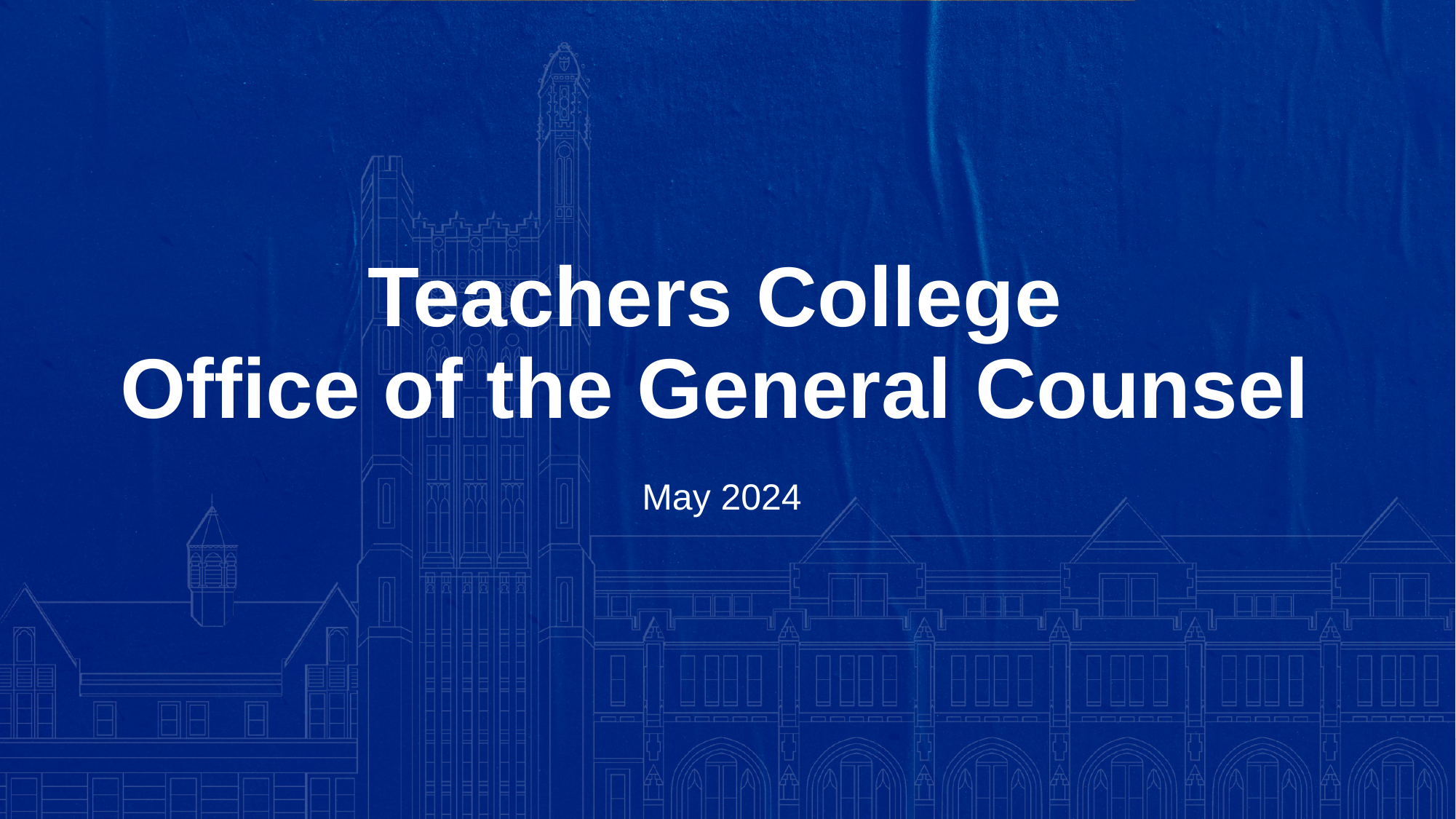

# Teachers College Office of the General Counsel
May 2024